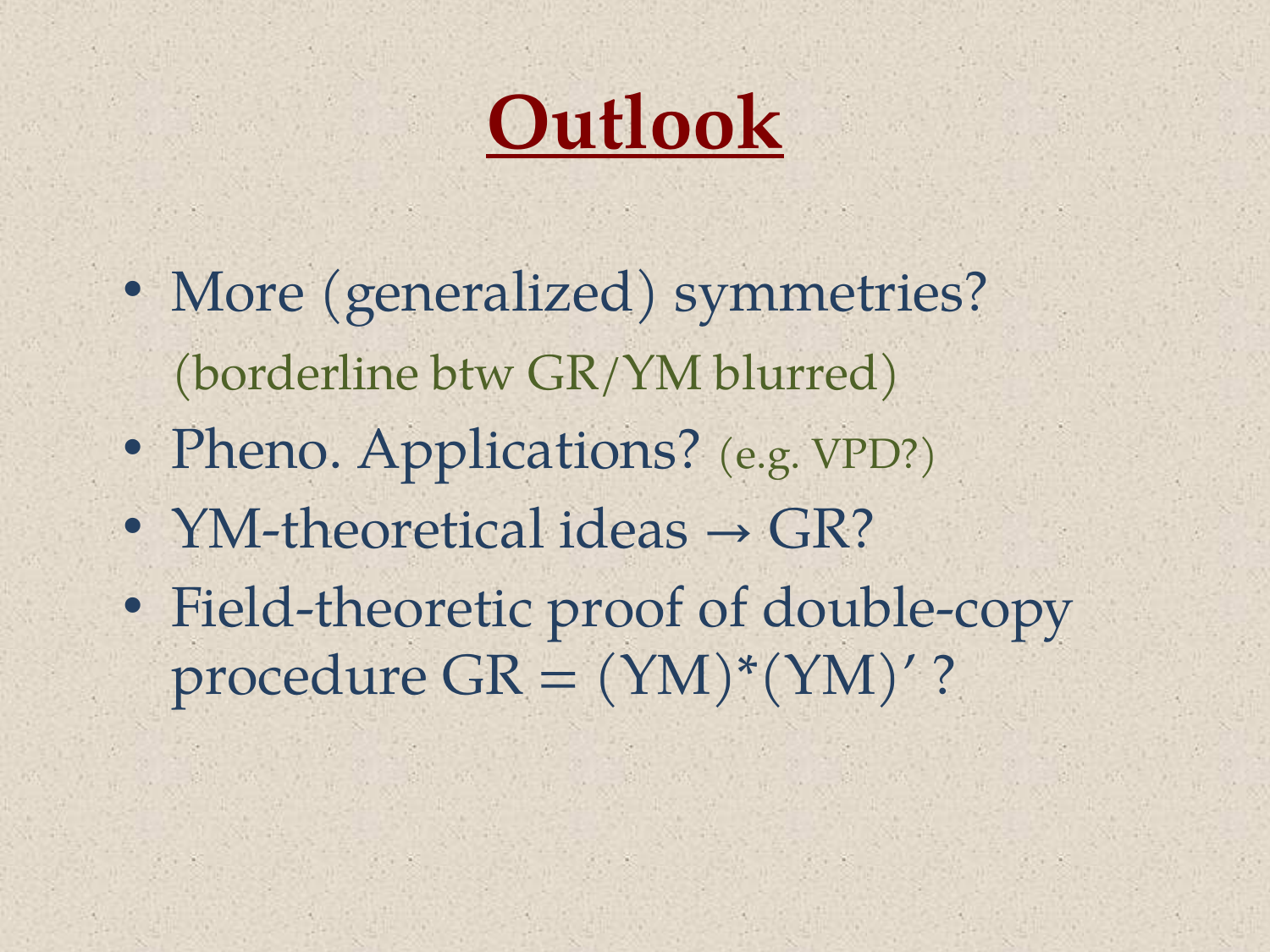

# Outlook
More (generalized) symmetries?
	(borderline btw GR/YM blurred)
Pheno. Applications? (e.g. VPD?)
YM-theoretical ideas → GR?
Field-theoretic proof of double-copy procedure GR = (YM)*(YM)’ ?